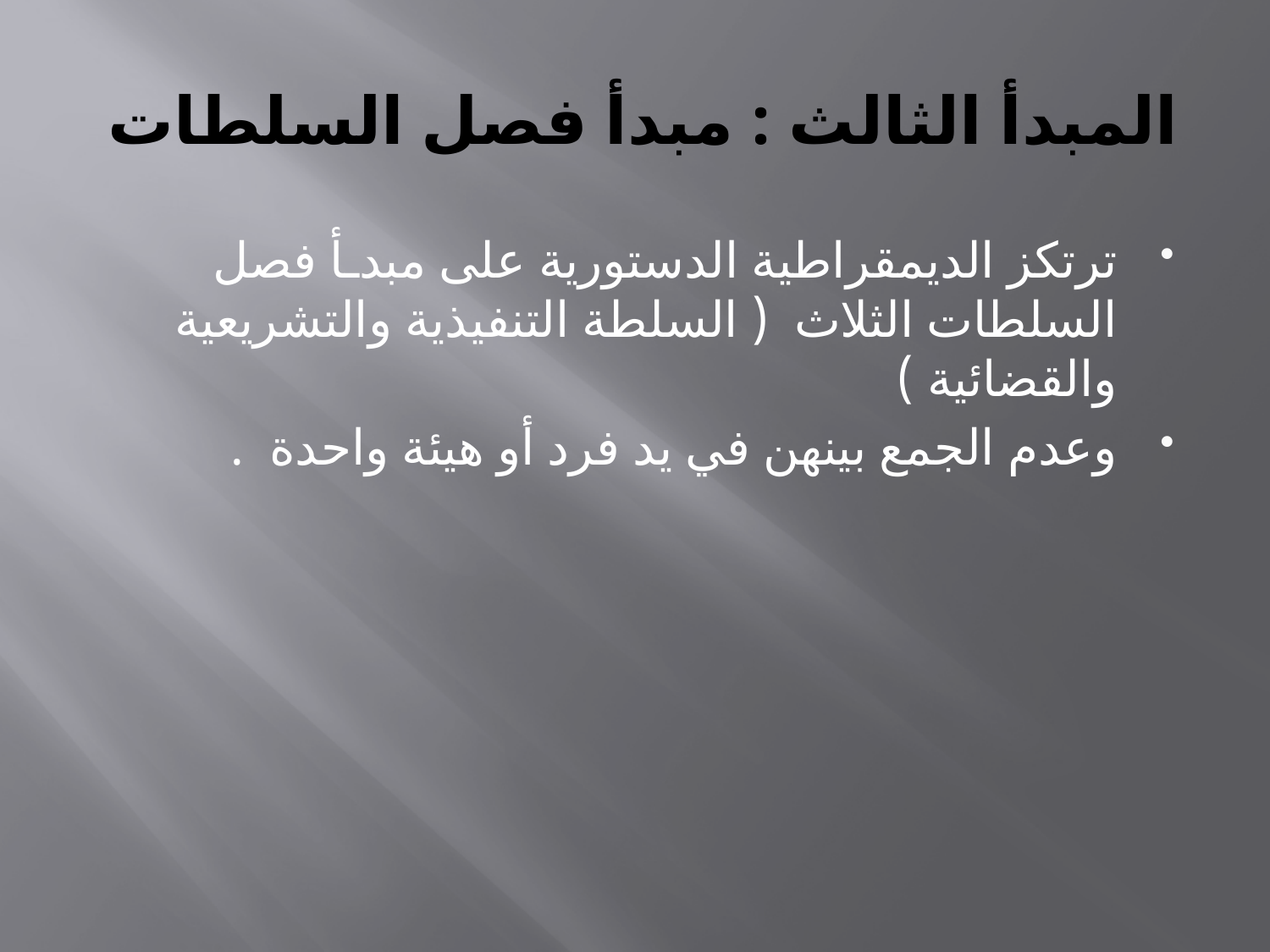

# المبدأ الثالث : مبدأ فصل السلطات
ترتكز الديمقراطية الدستورية على مبدـأ فصل السلطات الثلاث  ( السلطة التنفيذية والتشريعية والقضائية )
وعدم الجمع بينهن في يد فرد أو هيئة واحدة  .